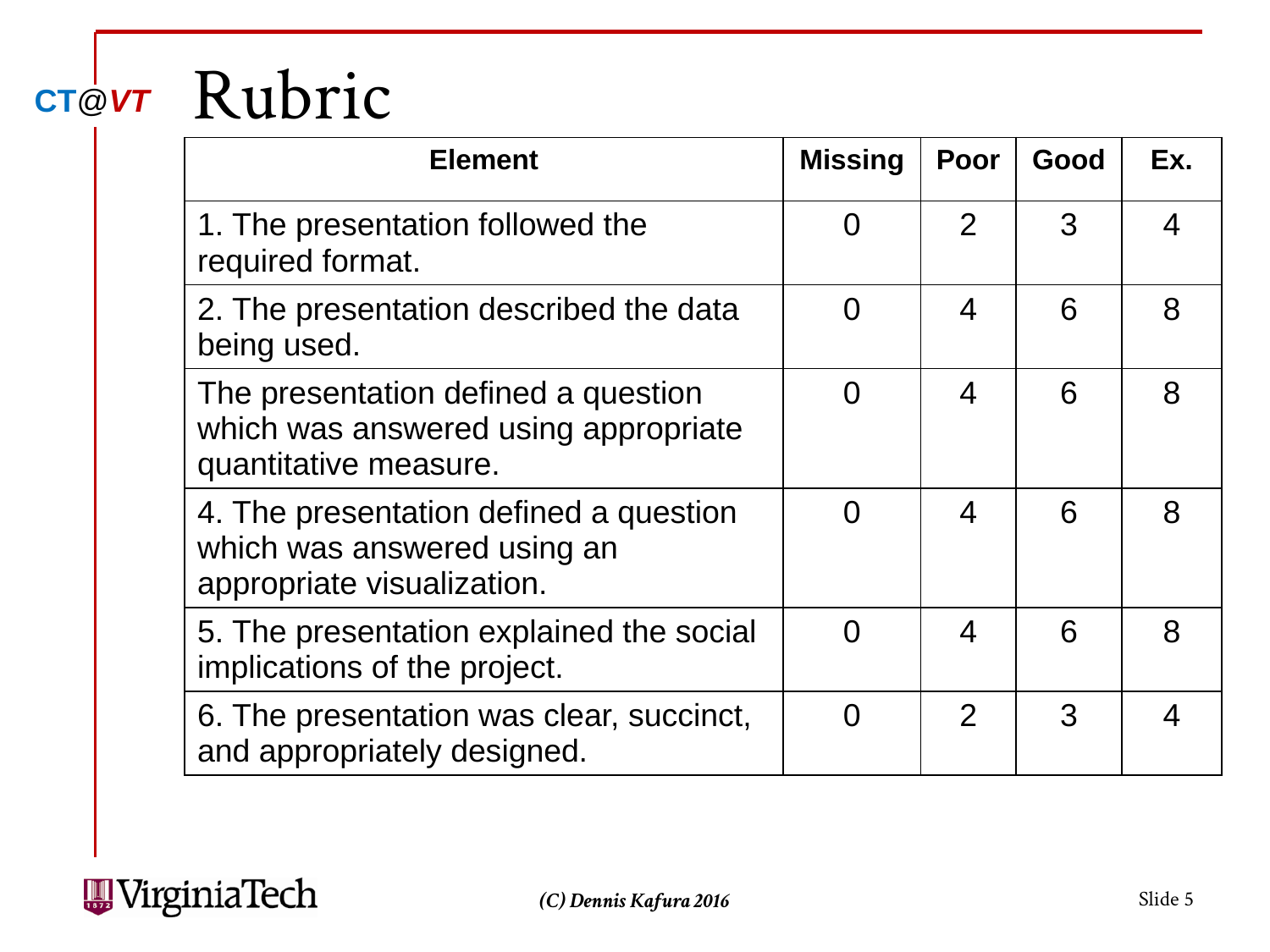

# Rubric
| Element | Missing | Poor | Good | Ex. |
| --- | --- | --- | --- | --- |
| 1. The presentation followed the required format. | 0 | 2 | 3 | 4 |
| 2. The presentation described the data being used. | 0 | 4 | 6 | 8 |
| The presentation defined a question which was answered using appropriate quantitative measure. | 0 | 4 | 6 | 8 |
| 4. The presentation defined a question which was answered using an appropriate visualization. | 0 | 4 | 6 | 8 |
| 5. The presentation explained the social implications of the project. | 0 | 4 | 6 | 8 |
| 6. The presentation was clear, succinct, and appropriately designed. | 0 | 2 | 3 | 4 |
 Slide 5
(C) Dennis Kafura 2016